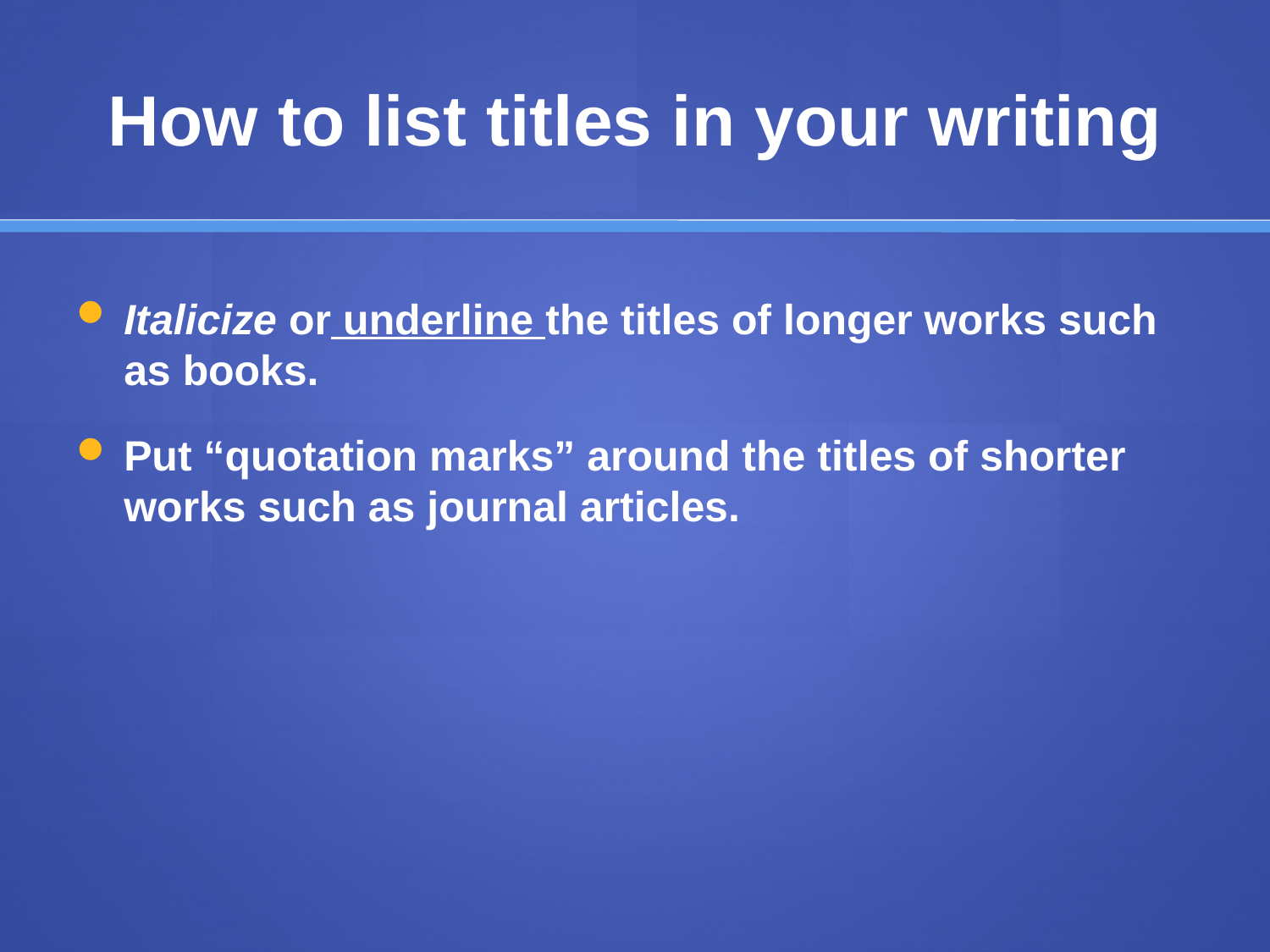

# How to list titles in your writing
Italicize or underline the titles of longer works such as books.
Put “quotation marks” around the titles of shorter works such as journal articles.